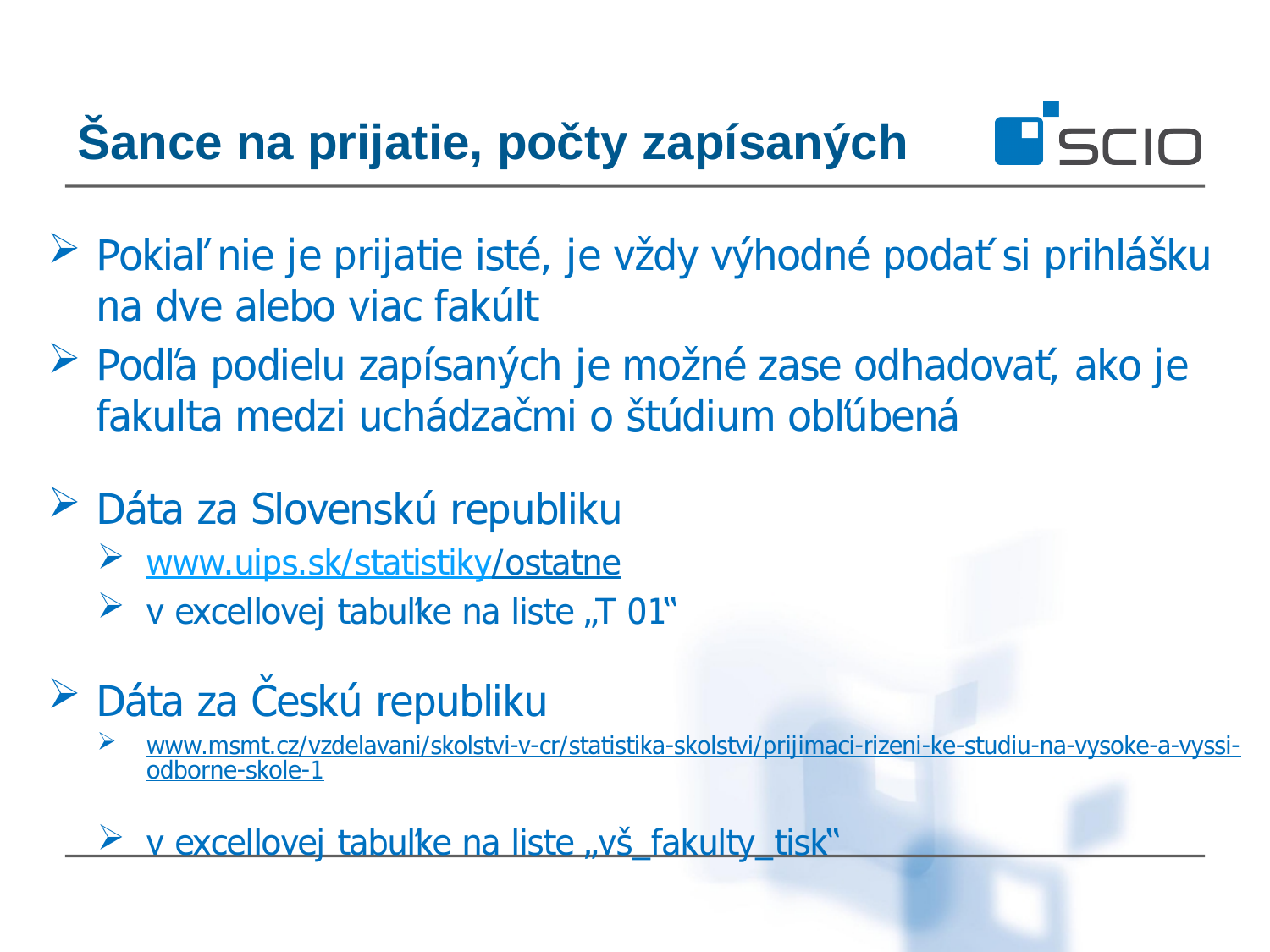

Šance na prijatie, počty zapísaných

Pokiaľ nie je prijatie isté, je vždy výhodné podať si prihlášku na dve alebo viac fakúlt
Podľa podielu zapísaných je možné zase odhadovať, ako je fakulta medzi uchádzačmi o štúdium obľúbená
Dáta za Slovenskú republiku
www.uips.sk/statistiky/ostatne
v excellovej tabuľke na liste „T 01“
Dáta za Českú republiku
www.msmt.cz/vzdelavani/skolstvi-v-cr/statistika-skolstvi/prijimaci-rizeni-ke-studiu-na-vysoke-a-vyssi-odborne-skole-1
v excellovej tabuľke na liste „vš_fakulty_tisk“